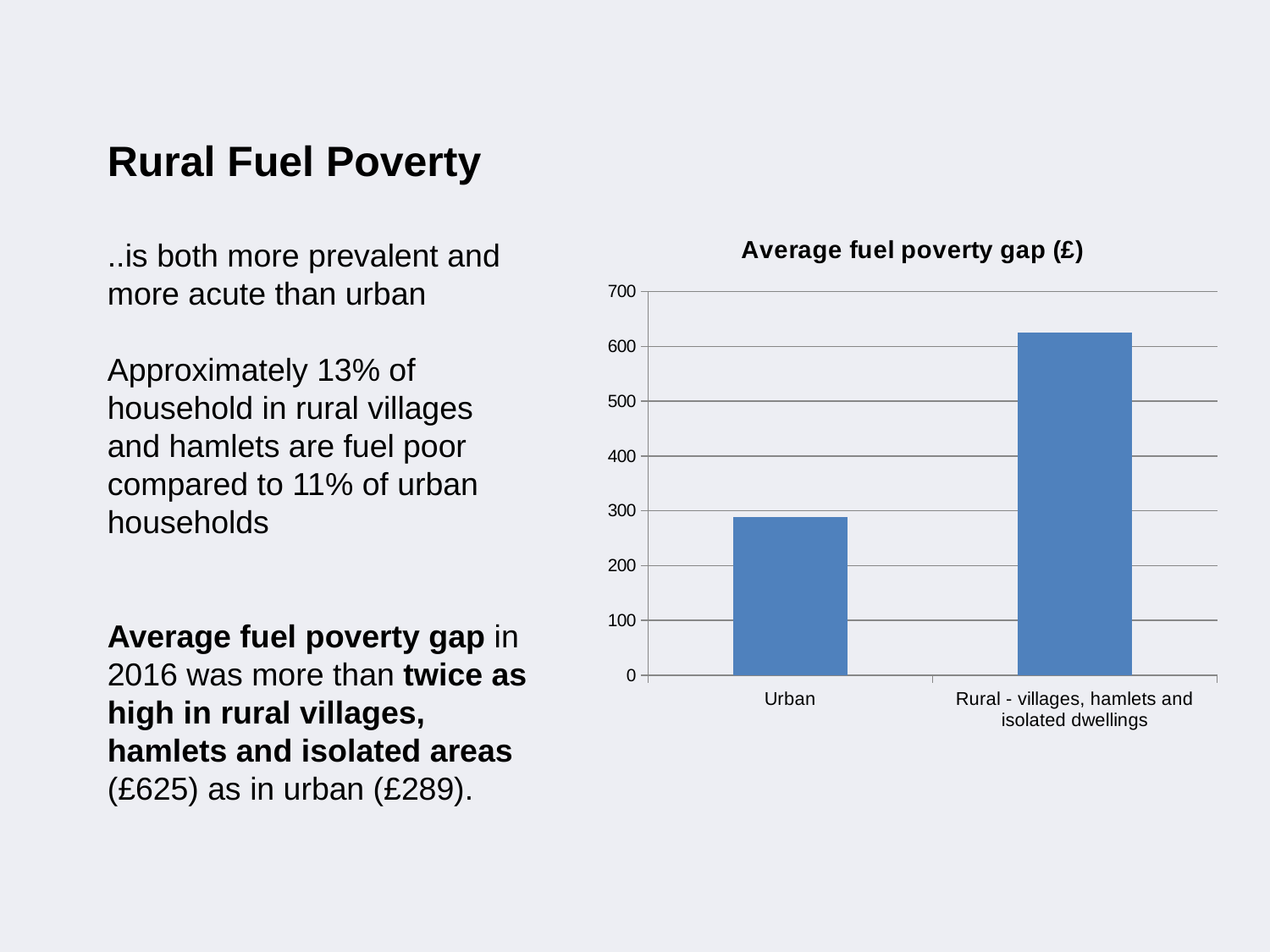

Rural Fuel Poverty

..is both more prevalent and more acute than urban

Approximately 13% of household in rural villages and hamlets are fuel poor compared to 11% of urban households

Average fuel poverty gap in 2016 was more than twice as high in rural villages, hamlets and isolated areas (£625) as in urban (£289).

### Chart: Average fuel poverty gap (£)

| Category | Average fuel poverty gap (£) |
|---|---|
| Urban | 289.0 |
| Rural - villages, hamlets and isolated dwellings | 625.0 |